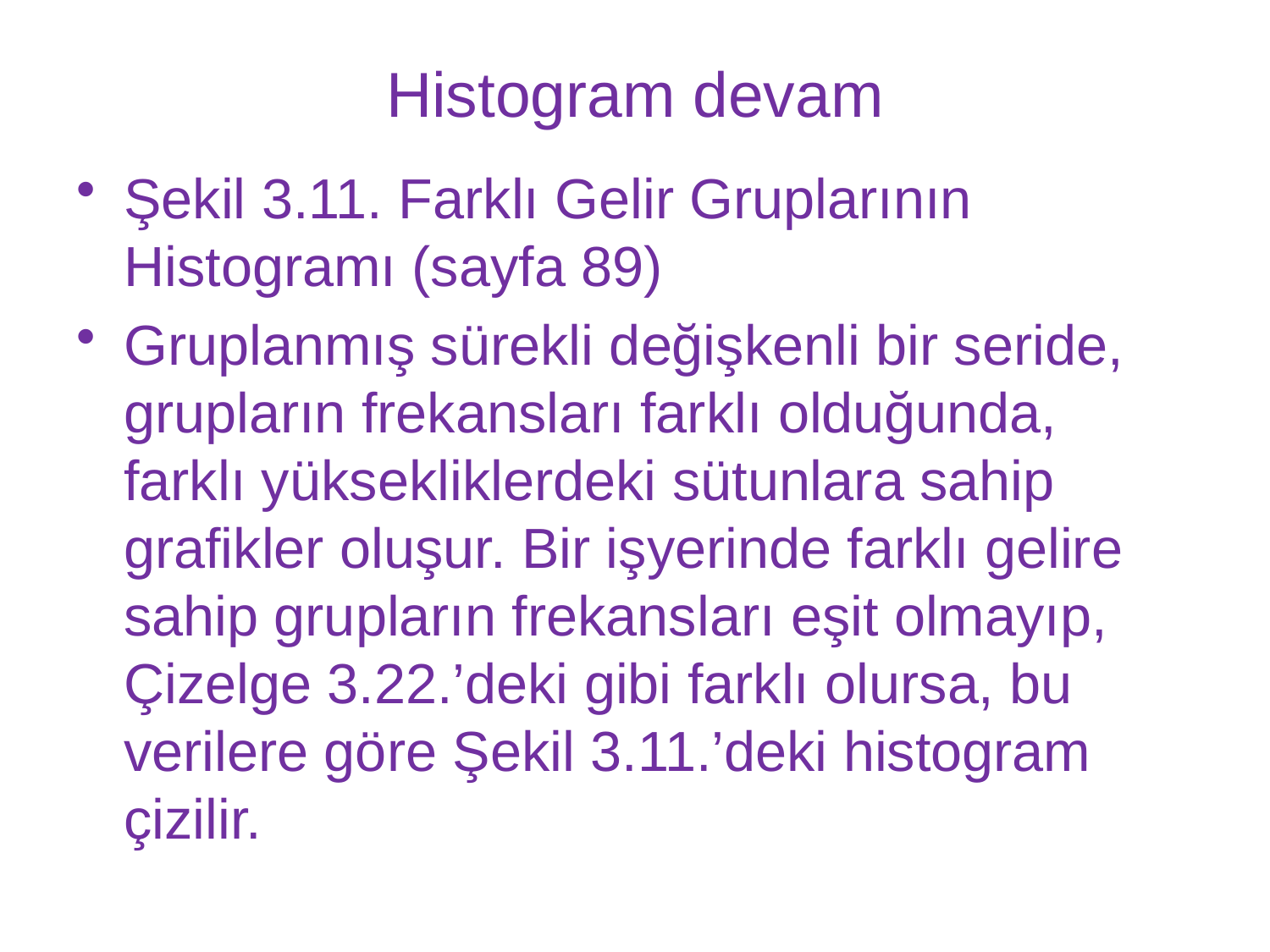

# Histogram devam
Şekil 3.11. Farklı Gelir Gruplarının Histogramı (sayfa 89)
Gruplanmış sürekli değişkenli bir seride, grupların frekansları farklı olduğunda, farklı yüksekliklerdeki sütunlara sahip grafikler oluşur. Bir işyerinde farklı gelire sahip grupların frekansları eşit olmayıp, Çizelge 3.22.’deki gibi farklı olursa, bu verilere göre Şekil 3.11.’deki histogram çizilir.